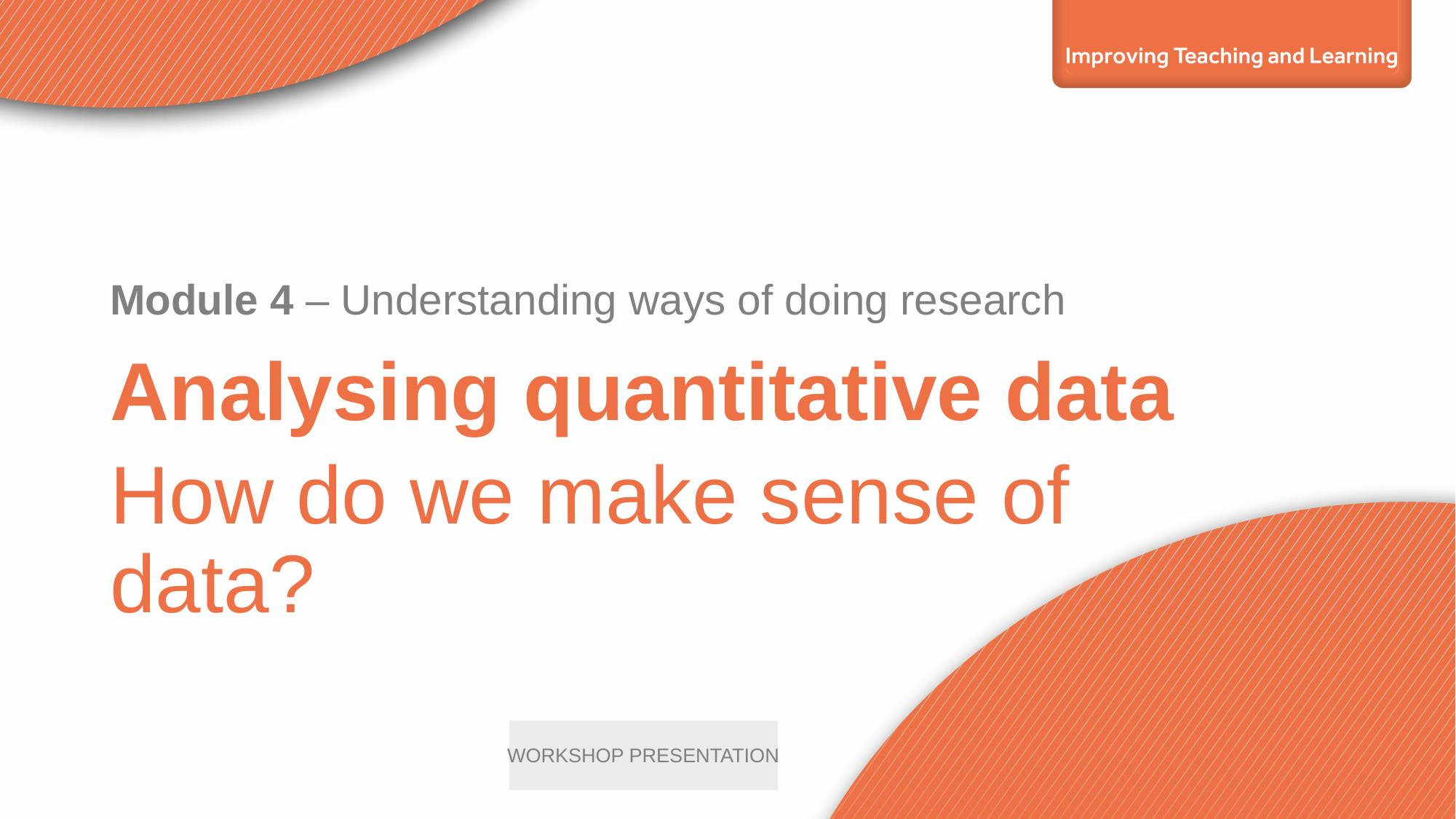

Module 4 – Understanding ways of doing research
Analysing quantitative data
How do we make sense of data?

WORKSHOP PRESENTATION